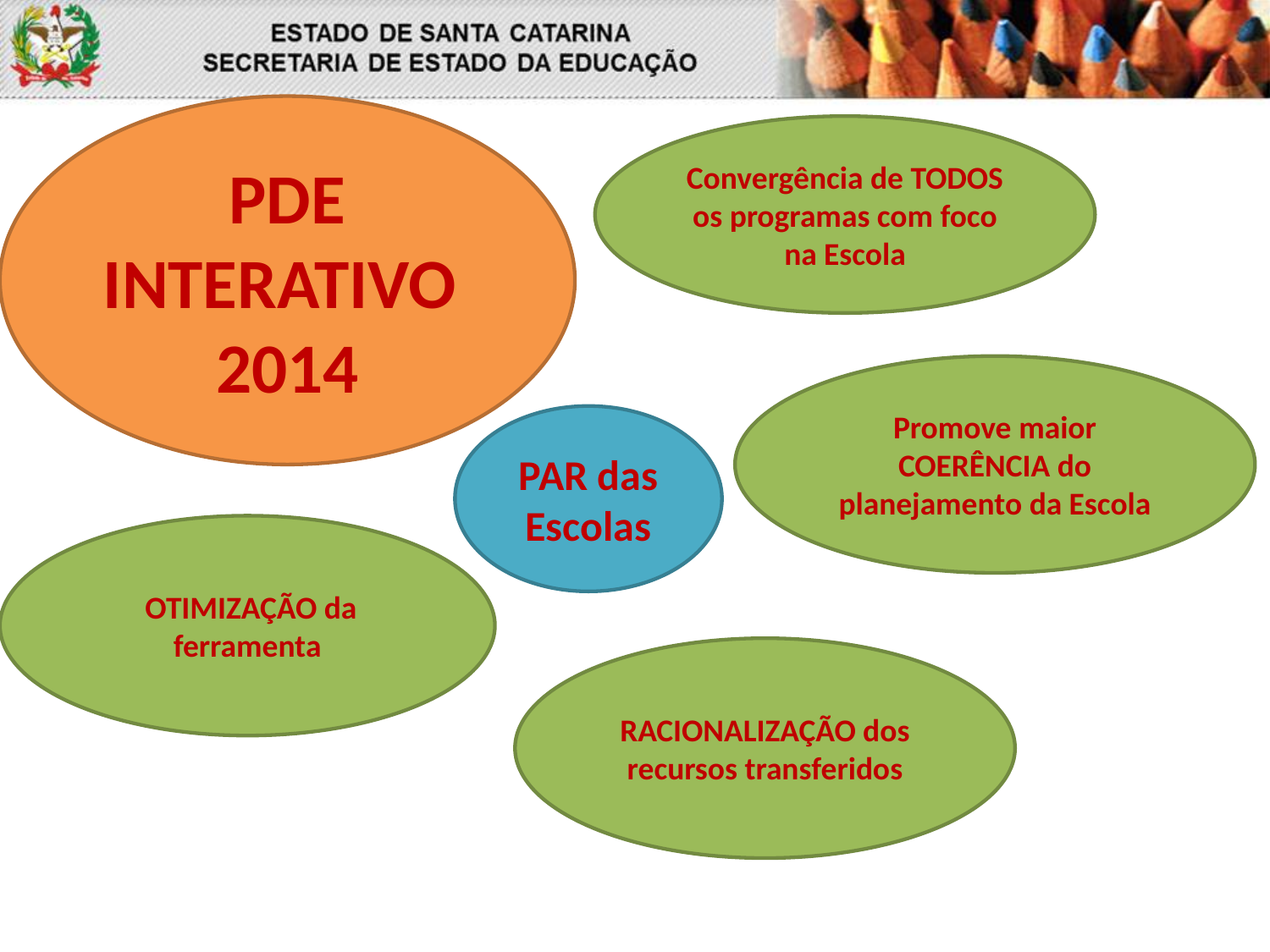

PDE INTERATIVO
2014
Convergência de TODOS os programas com foco na Escola
Promove maior COERÊNCIA do planejamento da Escola
PAR das Escolas
 OTIMIZAÇÃO da ferramenta
RACIONALIZAÇÃO dos recursos transferidos